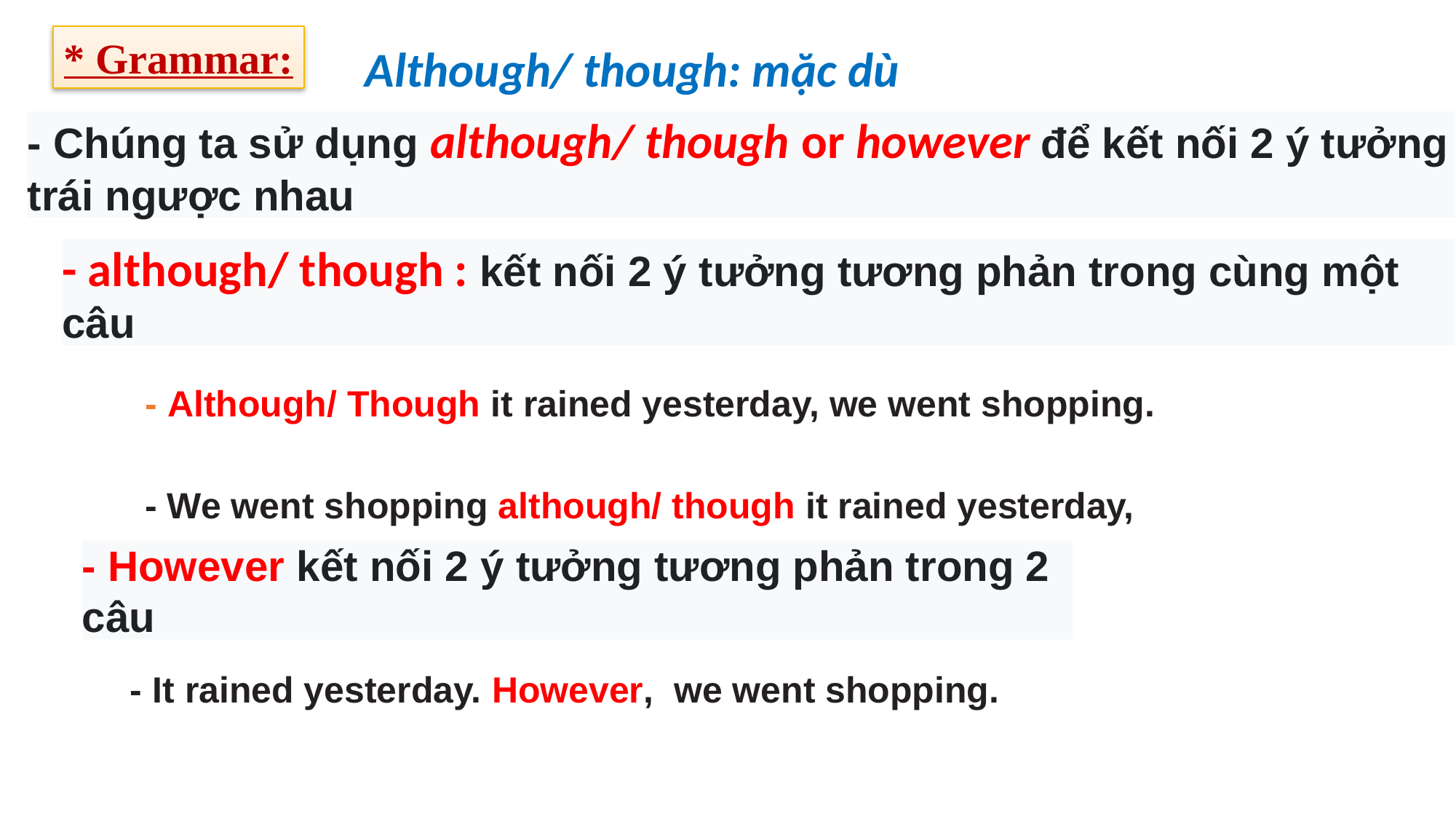

* Grammar:
Although/ though: mặc dù
- Chúng ta sử dụng although/ though or however để kết nối 2 ý tưởng
trái ngược nhau
- although/ though : kết nối 2 ý tưởng tương phản trong cùng một câu
- Although/ Though it rained yesterday, we went shopping.
- We went shopping although/ though it rained yesterday,
- However kết nối 2 ý tưởng tương phản trong 2 câu
- It rained yesterday. However,  we went shopping.